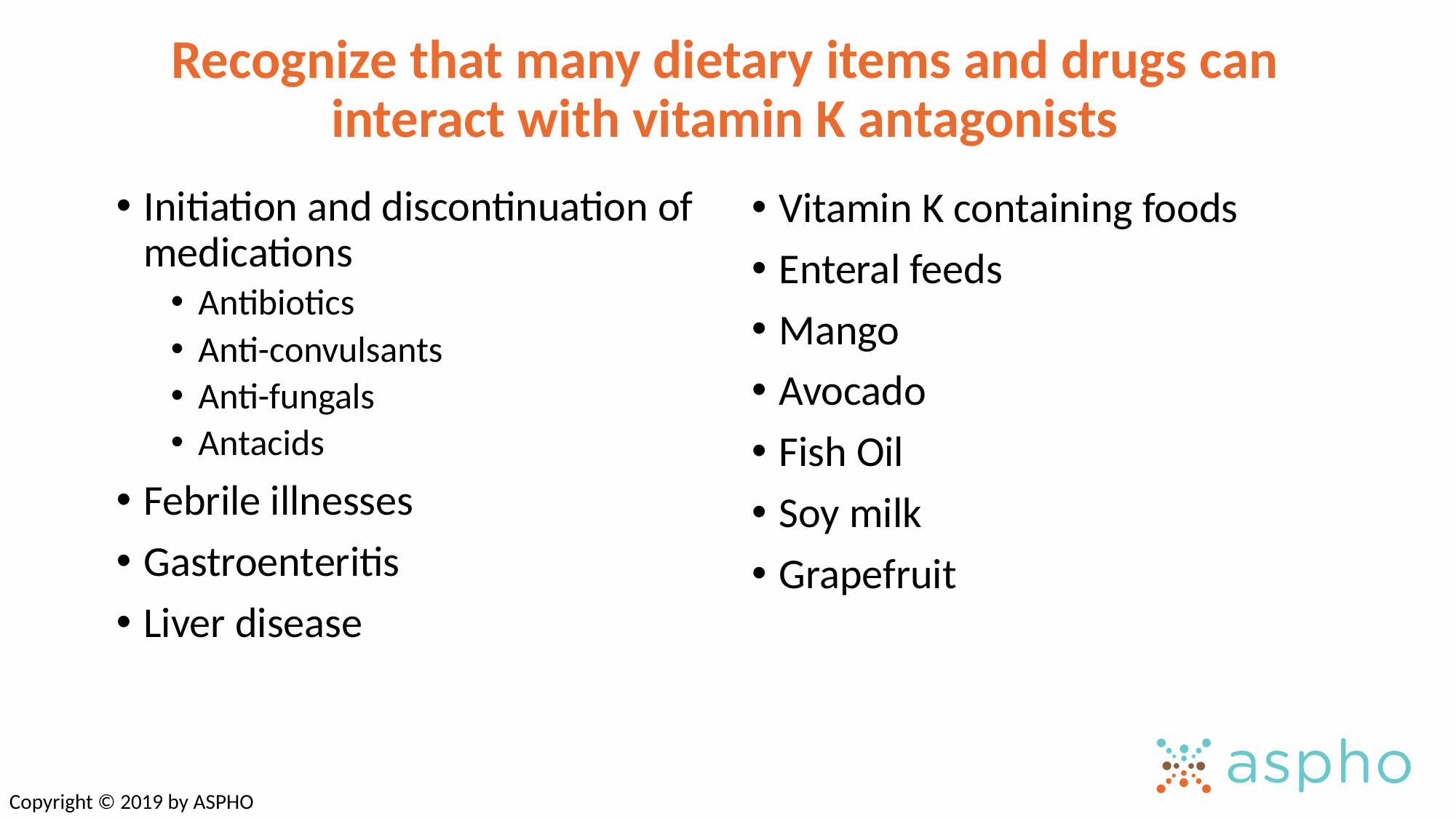

# Recognize that many dietary items and drugs can interact with vitamin K antagonists
Initiation and discontinuation of medications
Antibiotics
Anti-convulsants
Anti-fungals
Antacids
Febrile illnesses
Gastroenteritis
Liver disease

Vitamin K containing foods
Enteral feeds
Mango
Avocado
Fish Oil
Soy milk
Grapefruit
Copyright © 2019 by ASPHO